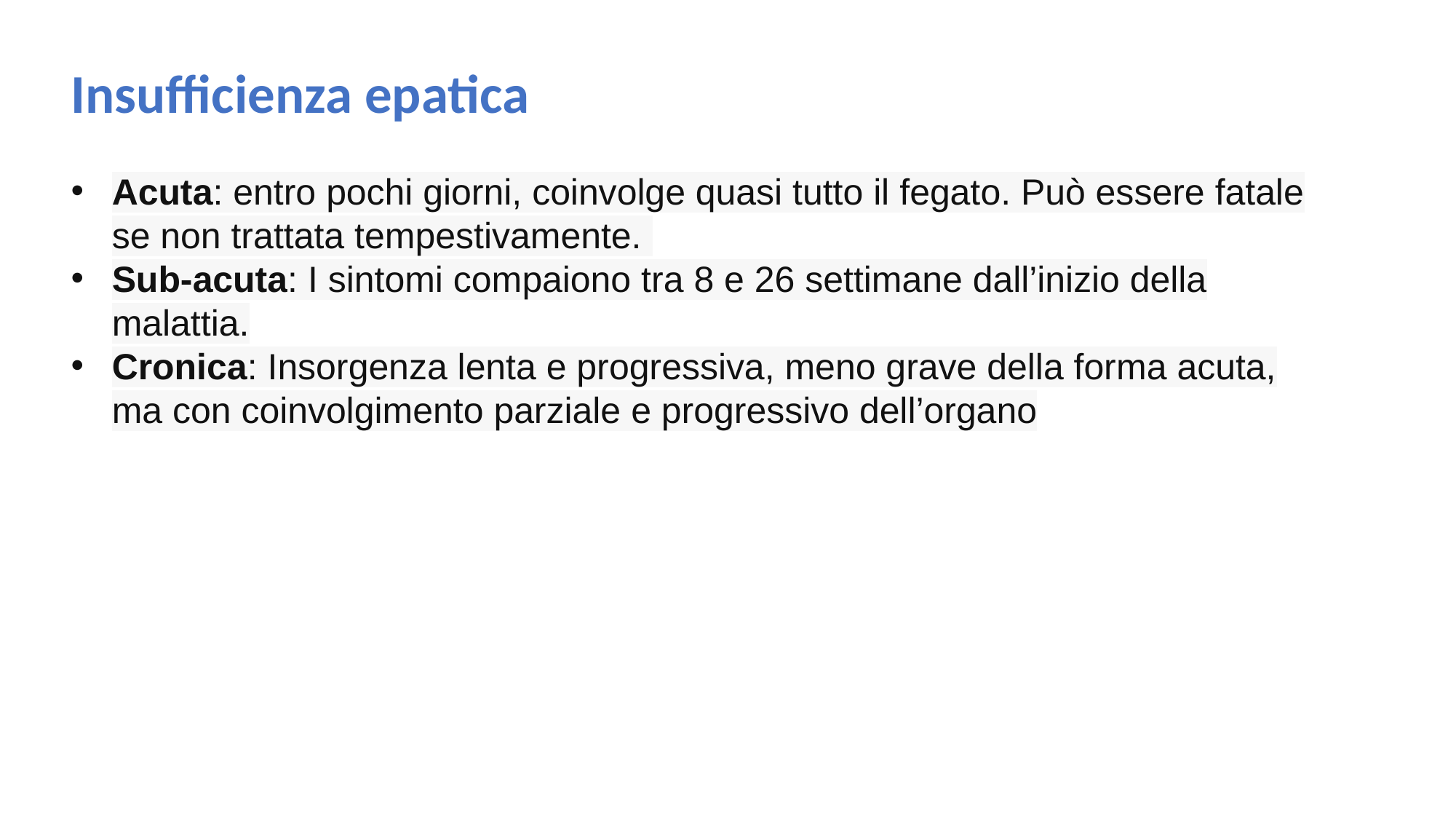

Insufficienza epatica
Acuta: entro pochi giorni, coinvolge quasi tutto il fegato. Può essere fatale se non trattata tempestivamente.
Sub-acuta: I sintomi compaiono tra 8 e 26 settimane dall’inizio della malattia.
Cronica: Insorgenza lenta e progressiva, meno grave della forma acuta, ma con coinvolgimento parziale e progressivo dell’organo